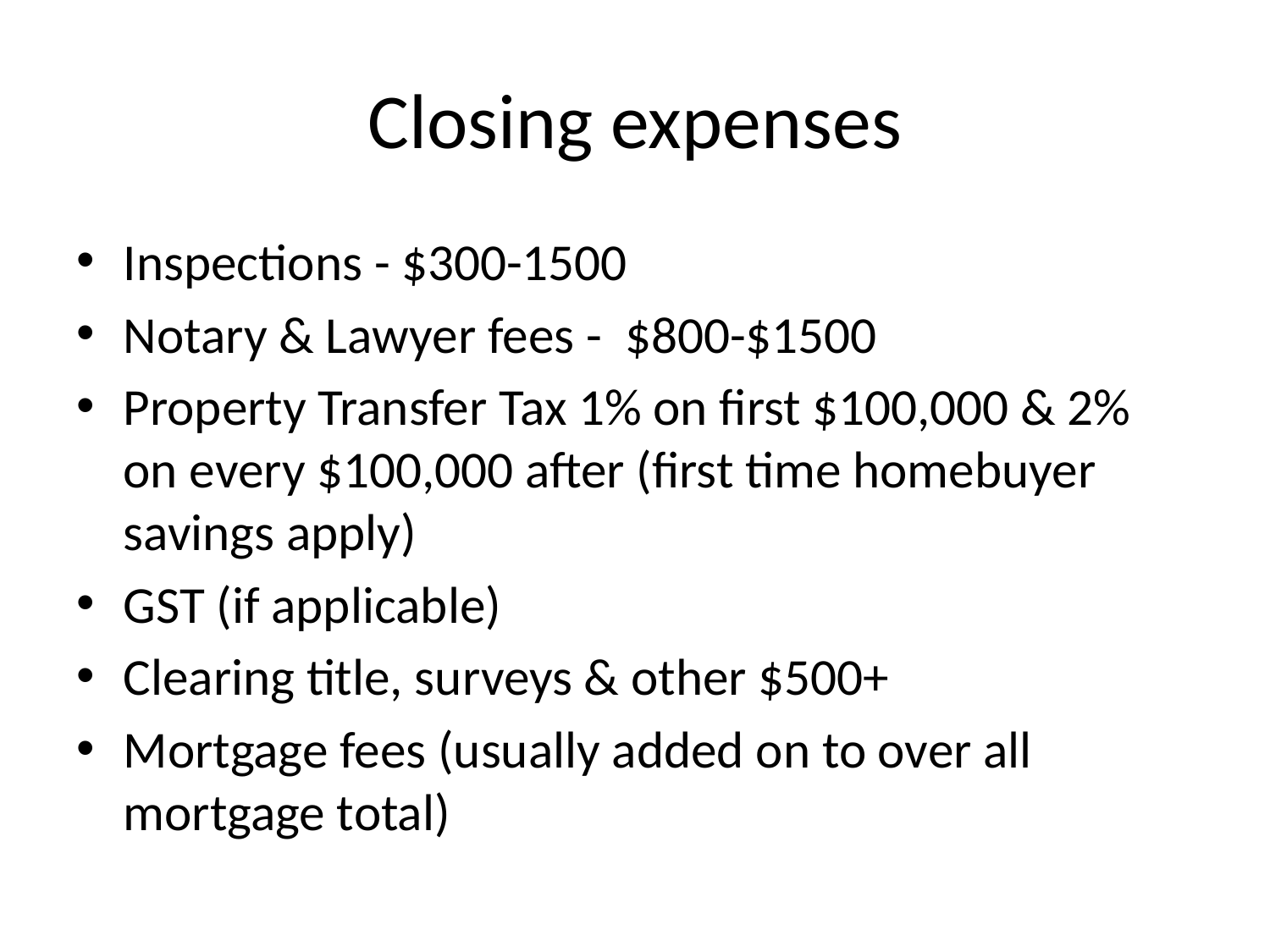

# Closing expenses
Inspections - $300-1500
Notary & Lawyer fees -  $800-$1500
Property Transfer Tax 1% on first $100,000 & 2% on every $100,000 after (first time homebuyer savings apply)
GST (if applicable)
Clearing title, surveys & other $500+
Mortgage fees (usually added on to over all mortgage total)